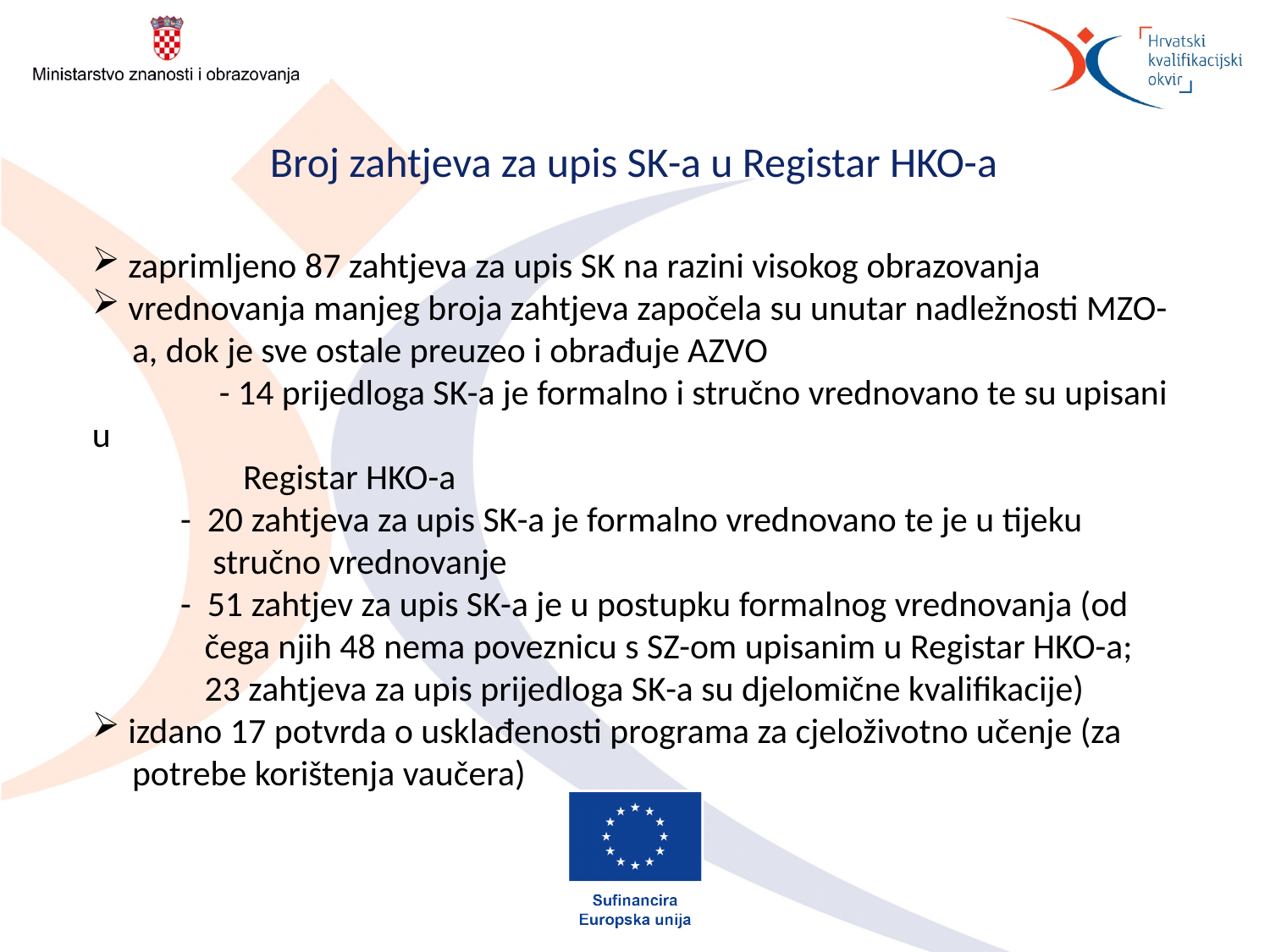

Broj zahtjeva za upis SK-a u Registar HKO-a
 zaprimljeno 87 zahtjeva za upis SK na razini visokog obrazovanja
 vrednovanja manjeg broja zahtjeva započela su unutar nadležnosti MZO-
     a, dok je sve ostale preuzeo i obrađuje AZVO
	- 14 prijedloga SK-a je formalno i stručno vrednovano te su upisani u
     	   Registar HKO-a
           -  20 zahtjeva za upis SK-a je formalno vrednovano te je u tijeku
               stručno vrednovanje
           -  51 zahtjev za upis SK-a je u postupku formalnog vrednovanja (od
              čega njih 48 nema poveznicu s SZ-om upisanim u Registar HKO-a;
              23 zahtjeva za upis prijedloga SK-a su djelomične kvalifikacije)
 izdano 17 potvrda o usklađenosti programa za cjeloživotno učenje (za
     potrebe korištenja vaučera)